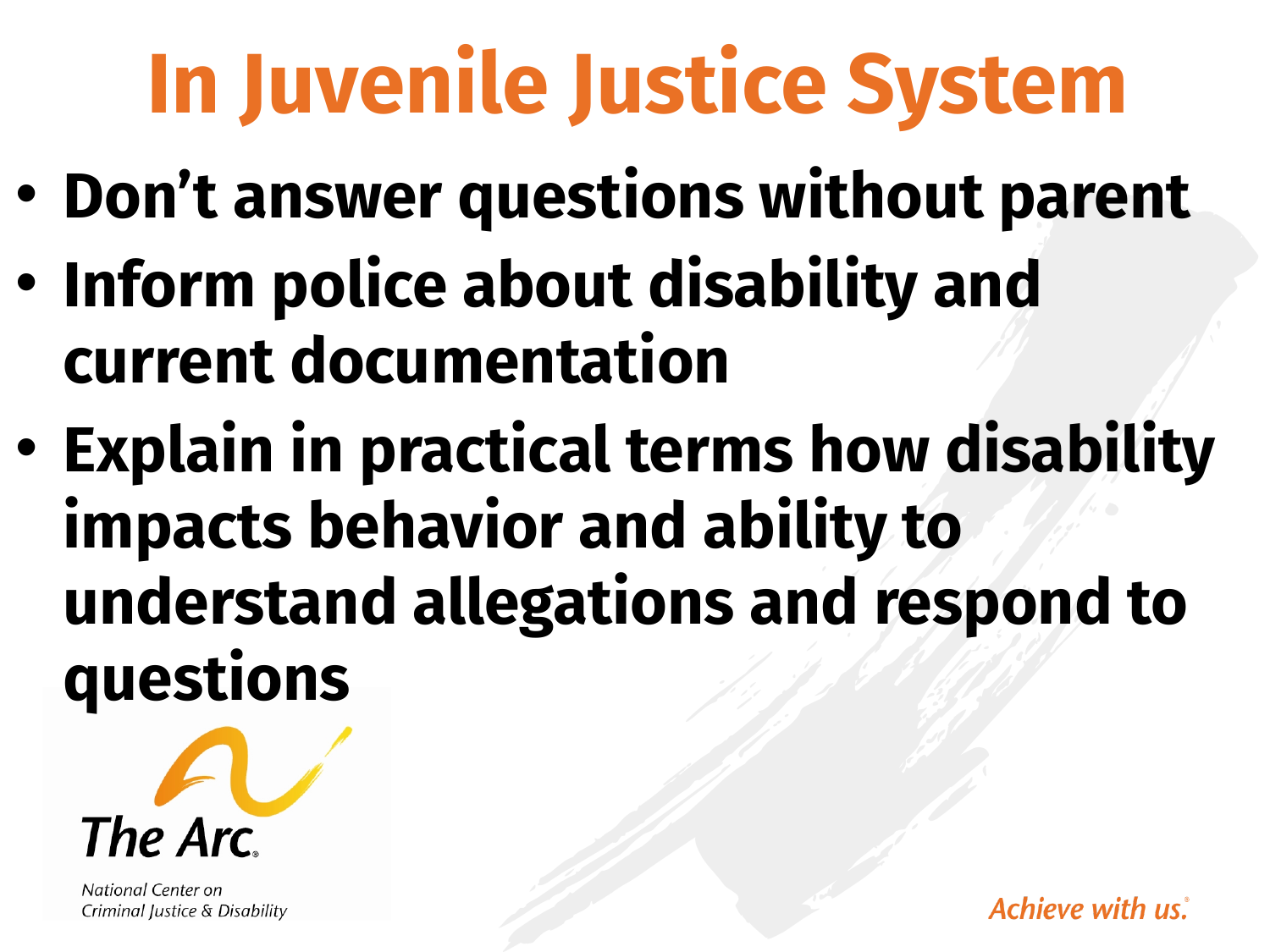

# In Juvenile Justice System
Don’t answer questions without parent
Inform police about disability and current documentation
Explain in practical terms how disability impacts behavior and ability to understand allegations and respond to questions